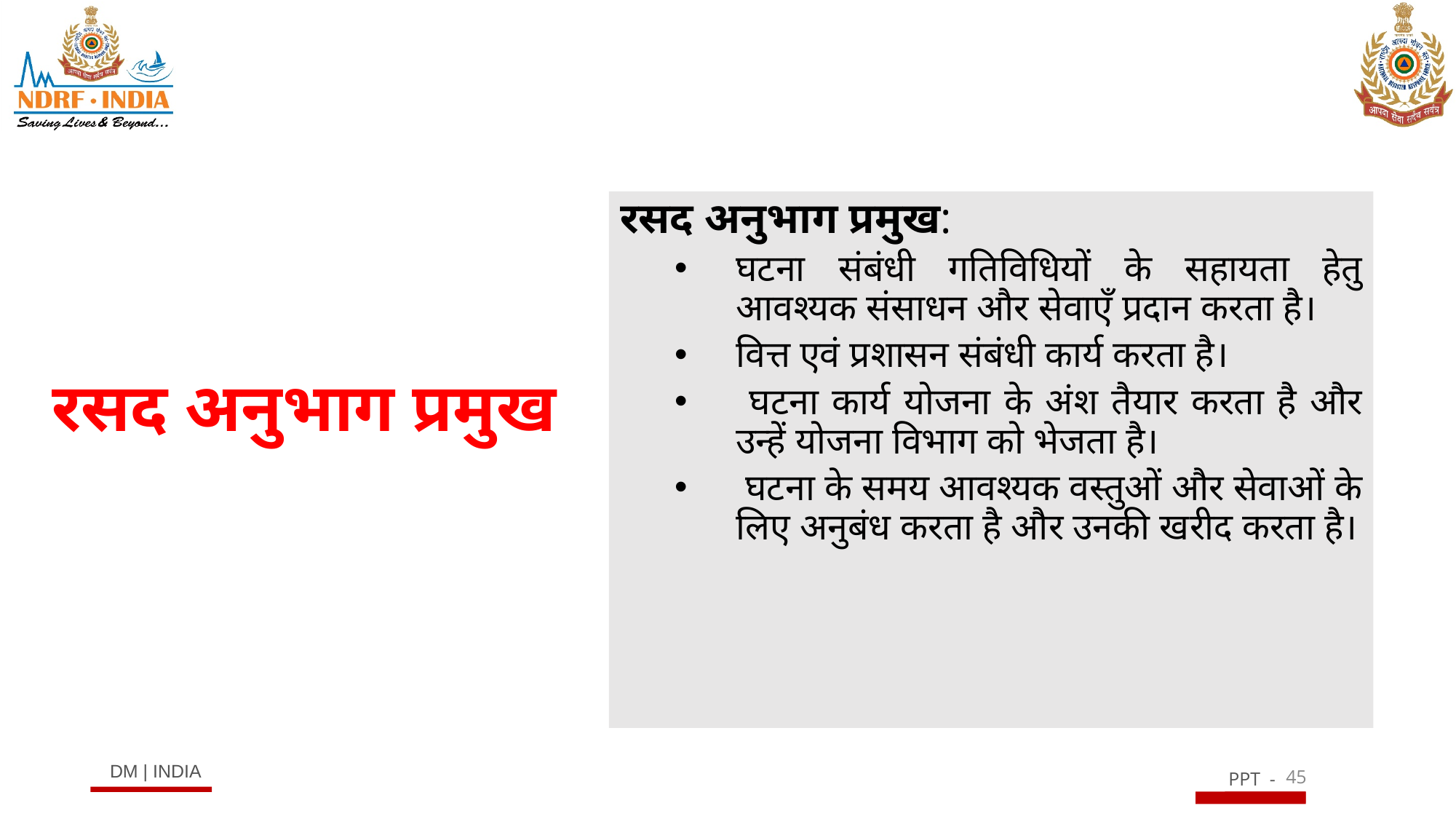

रसद अनुभाग प्रमुख:
घटना संबंधी गतिविधियों के सहायता हेतु आवश्यक संसाधन और सेवाएँ प्रदान करता है।
वित्त एवं प्रशासन संबंधी कार्य करता है।
 घटना कार्य योजना के अंश तैयार करता है और उन्हें योजना विभाग को भेजता है।
 घटना के समय आवश्यक वस्तुओं और सेवाओं के लिए अनुबंध करता है और उनकी खरीद करता है।
# रसद अनुभाग प्रमुख
45